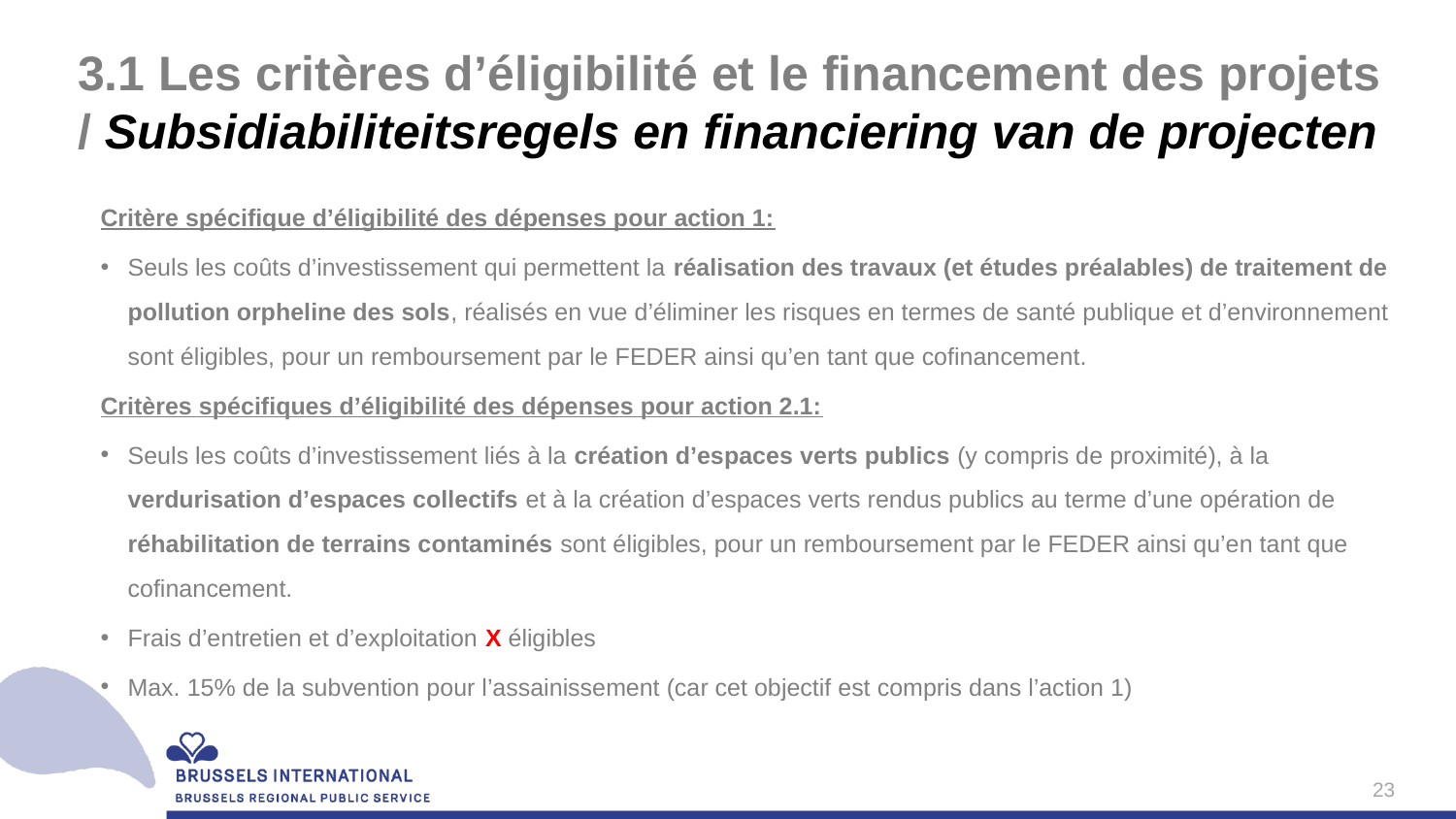

# 3.1 Les critères d’éligibilité et le financement des projets / Subsidiabiliteitsregels en financiering van de projecten
Critère spécifique d’éligibilité des dépenses pour action 1:
Seuls les coûts d’investissement qui permettent la réalisation des travaux (et études préalables) de traitement de pollution orpheline des sols, réalisés en vue d’éliminer les risques en termes de santé publique et d’environnement sont éligibles, pour un remboursement par le FEDER ainsi qu’en tant que cofinancement.
Critères spécifiques d’éligibilité des dépenses pour action 2.1:
Seuls les coûts d’investissement liés à la création d’espaces verts publics (y compris de proximité), à la verdurisation d’espaces collectifs et à la création d’espaces verts rendus publics au terme d’une opération de réhabilitation de terrains contaminés sont éligibles, pour un remboursement par le FEDER ainsi qu’en tant que cofinancement.
Frais d’entretien et d’exploitation X éligibles
Max. 15% de la subvention pour l’assainissement (car cet objectif est compris dans l’action 1)